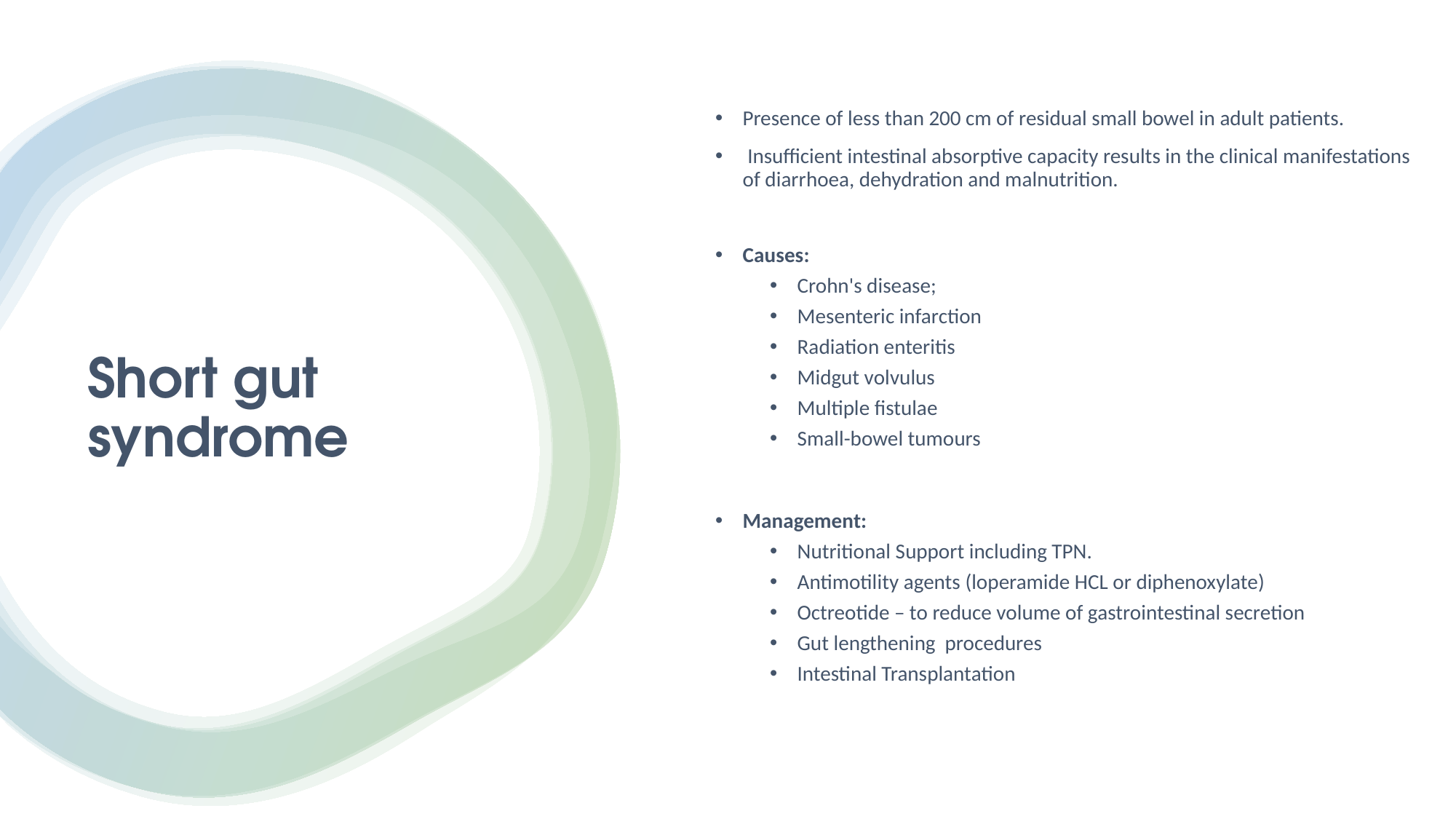

Presence of less than 200 cm of residual small bowel in adult patients.
 Insufficient intestinal absorptive capacity results in the clinical manifestations of diarrhoea, dehydration and malnutrition.

Causes:
Crohn's disease;
Mesenteric infarction
Radiation enteritis
Midgut volvulus
Multiple fistulae
Small-bowel tumours

Management:
Nutritional Support including TPN.
Antimotility agents (loperamide HCL or diphenoxylate)
Octreotide – to reduce volume of gastrointestinal secretion
Gut lengthening  procedures
Intestinal Transplantation

# Short gut syndrome